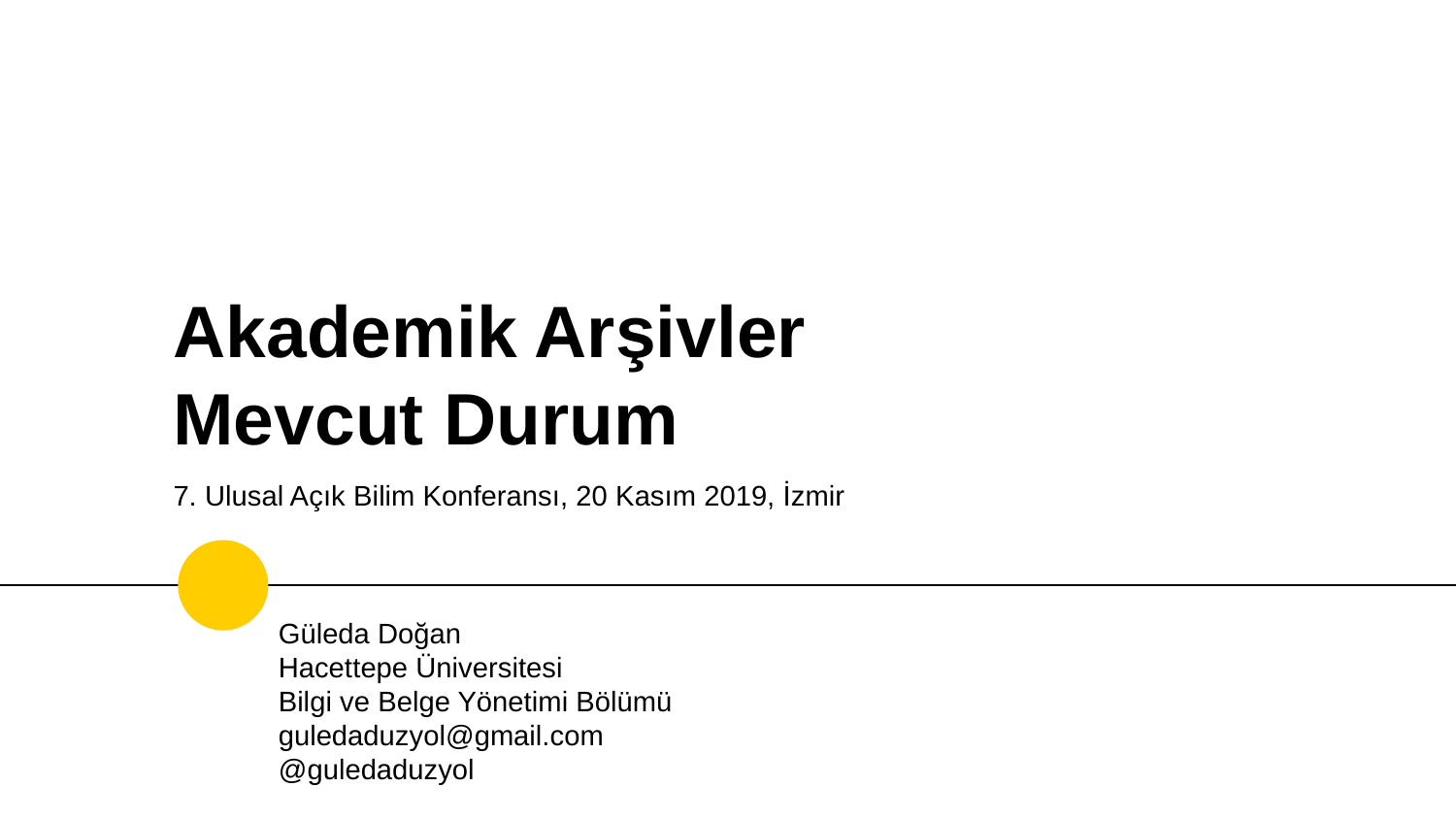

# Akademik Arşivler Mevcut Durum
7. Ulusal Açık Bilim Konferansı, 20 Kasım 2019, İzmir
Güleda Doğan
Hacettepe Üniversitesi
Bilgi ve Belge Yönetimi Bölümü
guledaduzyol@gmail.com
@guledaduzyol